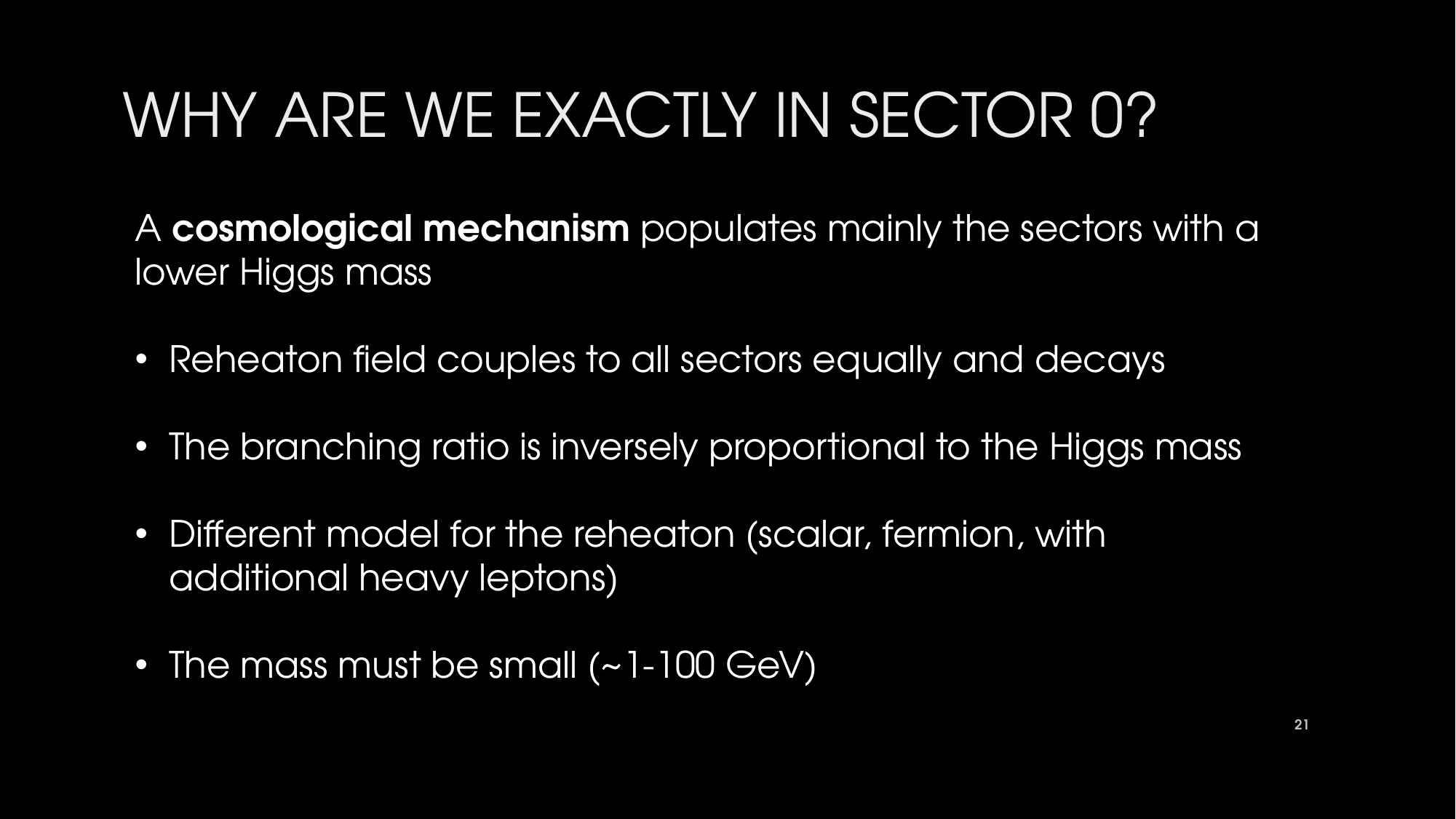

# Why are we exactly in sector 0?
A cosmological mechanism populates mainly the sectors with a lower Higgs mass

Reheaton field couples to all sectors equally and decays

The branching ratio is inversely proportional to the Higgs mass

Different model for the reheaton (scalar, fermion, with additional heavy leptons)

The mass must be small (~1-100 GeV)

21